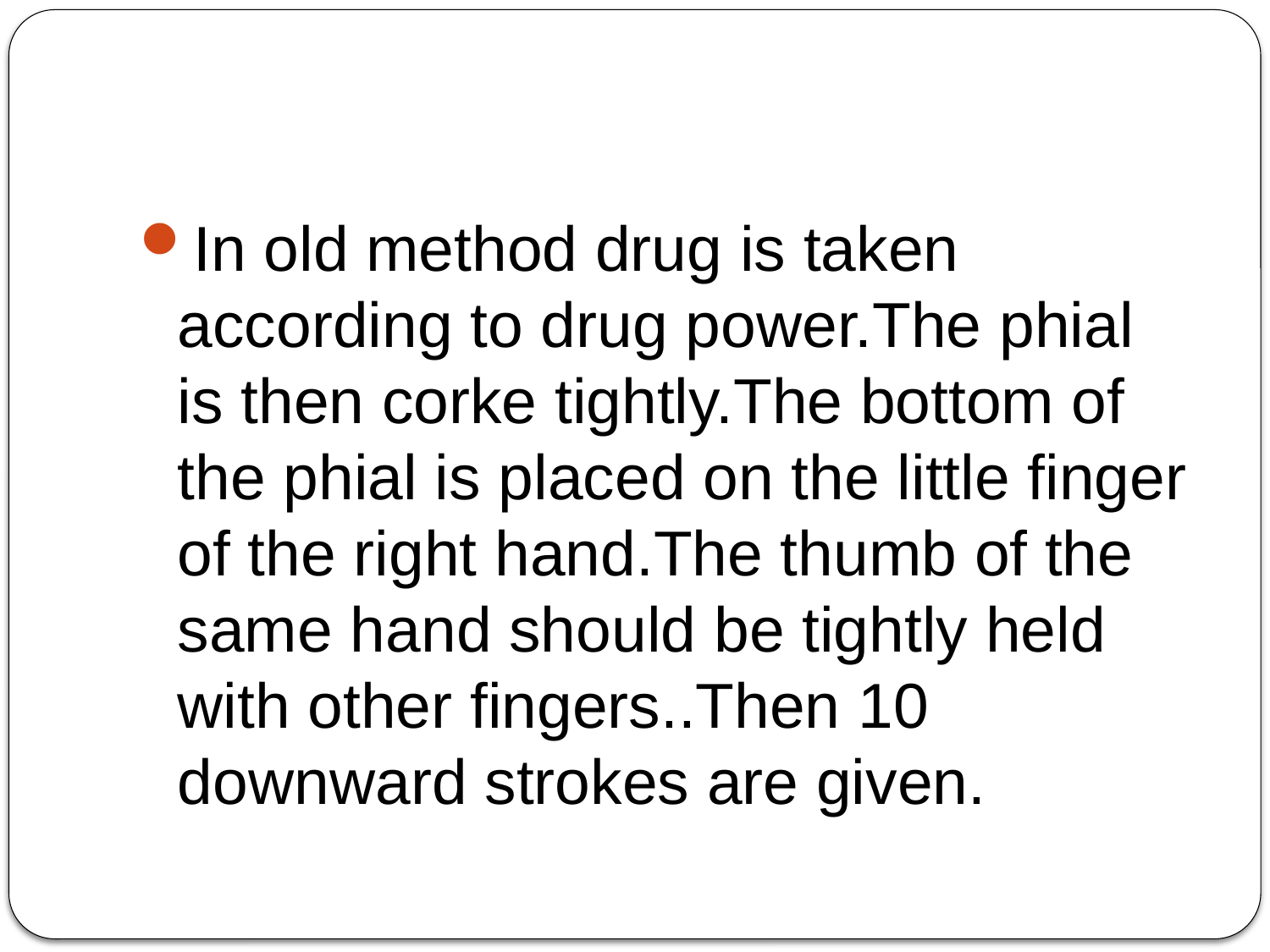

In old method drug is taken according to drug power.The phial is then corke tightly.The bottom of the phial is placed on the little finger of the right hand.The thumb of the same hand should be tightly held with other fingers..Then 10 downward strokes are given.